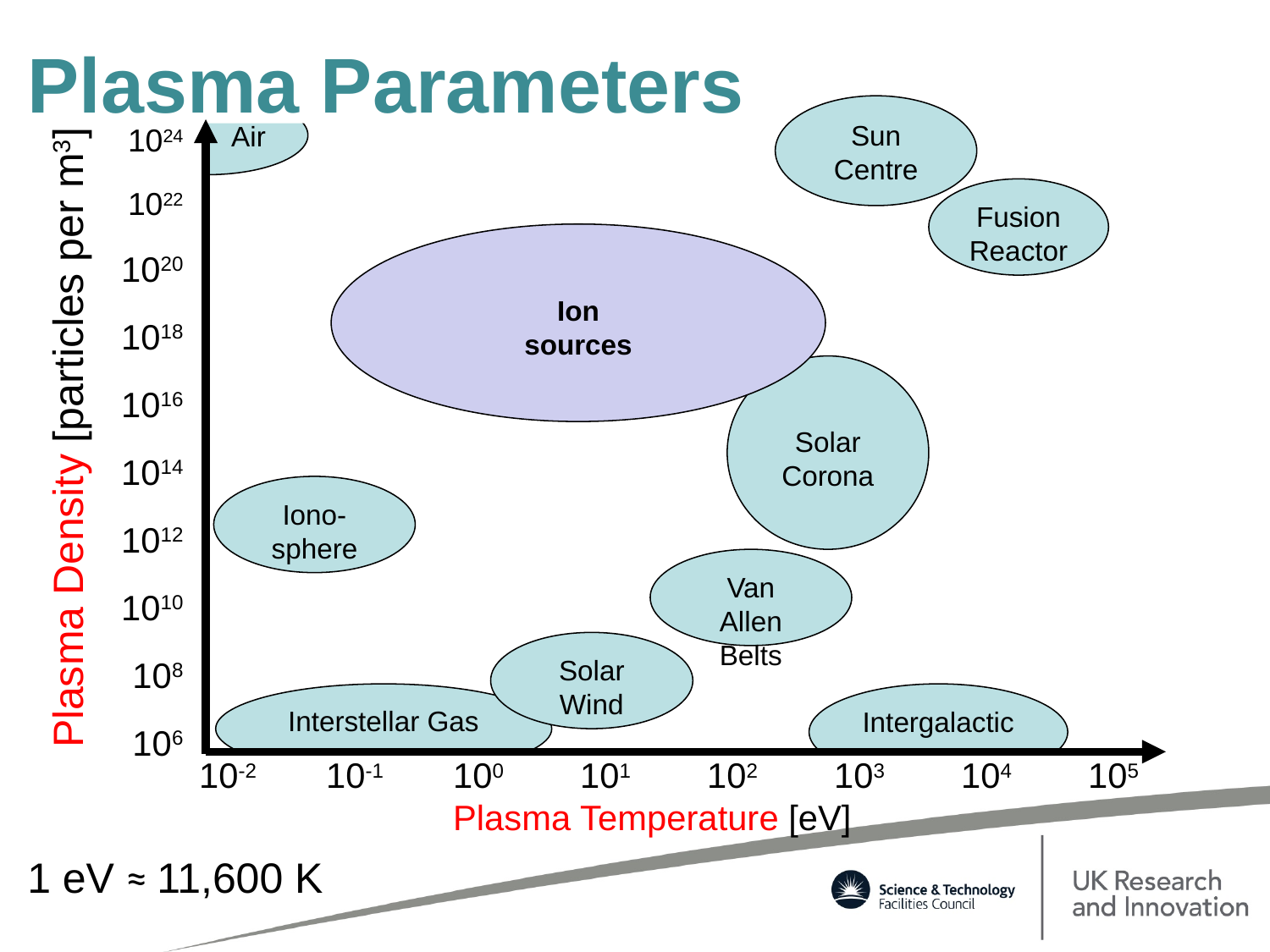

# Plasma Parameters

Air
Sun Centre
1024

1022

1020

1018

1016

1014

1012

1010

108

106
Fusion Reactor

Ion
sources

Solar Corona
Plasma Density [particles per m3]
Iono-sphere
Van Allen Belts
Solar
Wind
Interstellar Gas
Intergalactic
10-2	10-1	100	101	102	103	104	105
		Plasma Temperature [eV]

1 eV ≈ 11,600 K